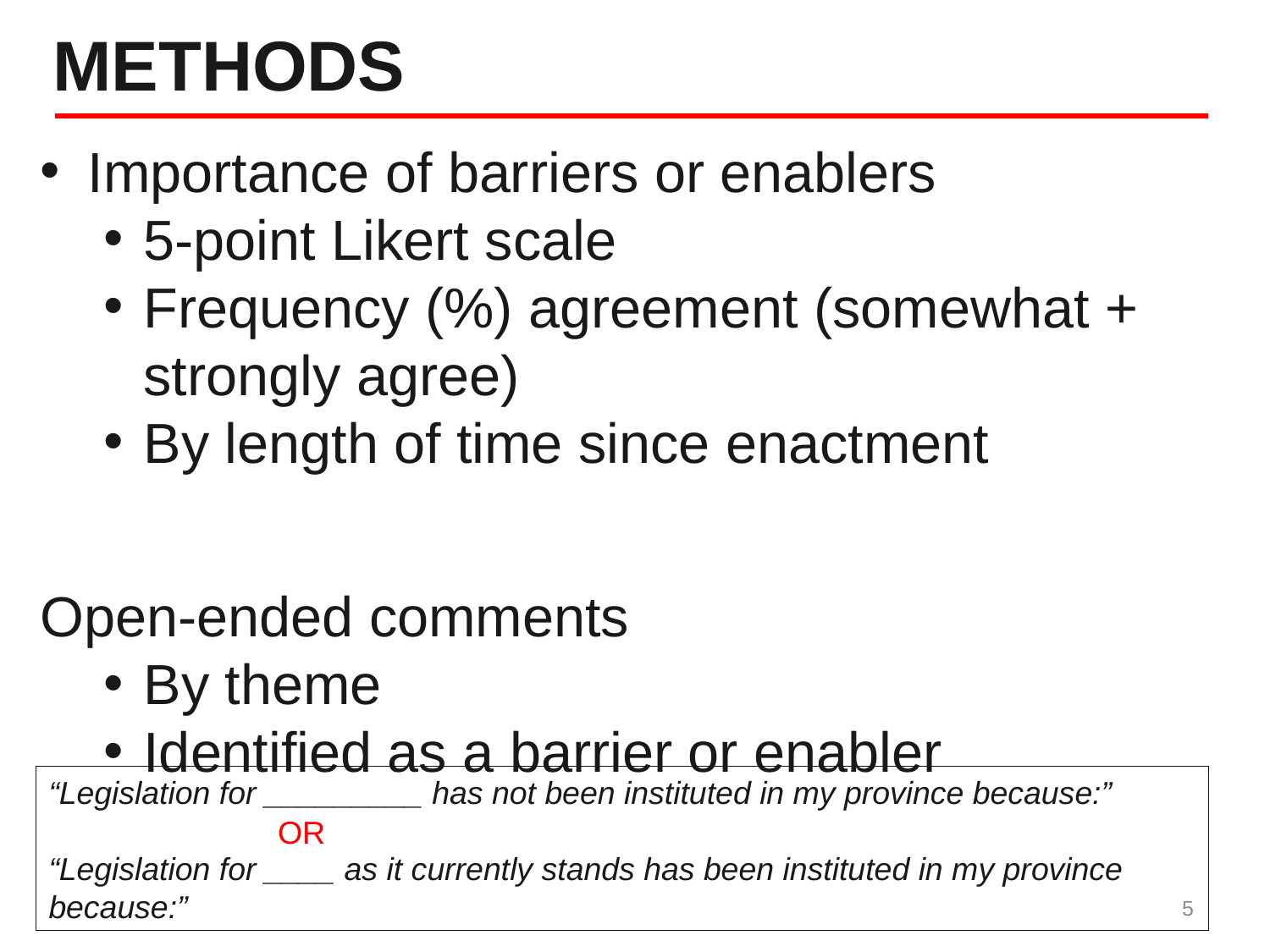

# METHODS
Importance of barriers or enablers
5-point Likert scale
Frequency (%) agreement (somewhat + strongly agree)
By length of time since enactment

Open-ended comments
By theme
Identified as a barrier or enabler

“Legislation for _________ has not been instituted in my province because:”

“Legislation for ____ as it currently stands has been instituted in my province because:”
OR
5